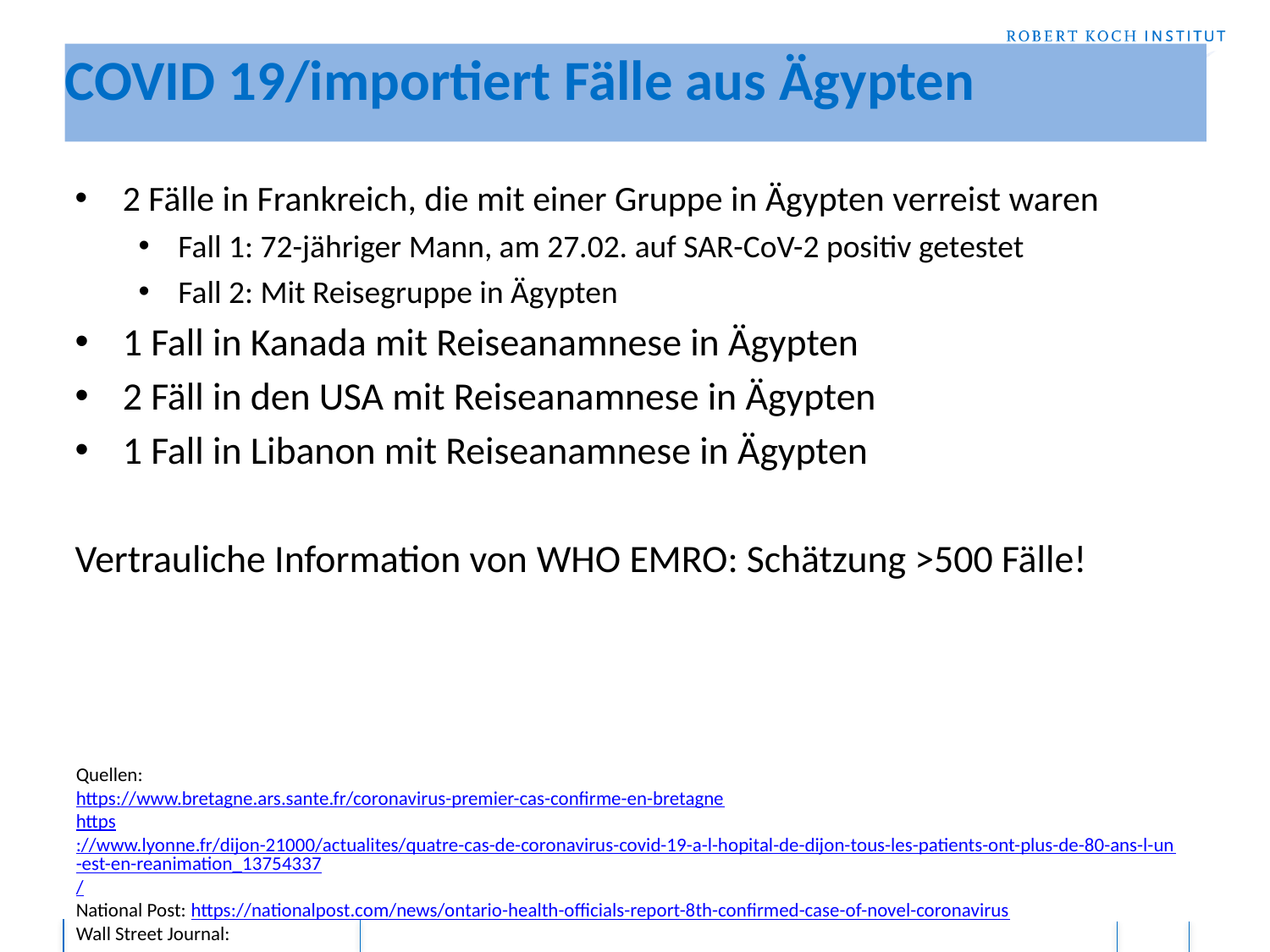

# COVID 19/importiert Fälle aus Ägypten
2 Fälle in Frankreich, die mit einer Gruppe in Ägypten verreist waren
Fall 1: 72-jähriger Mann, am 27.02. auf SAR-CoV-2 positiv getestet
Fall 2: Mit Reisegruppe in Ägypten
1 Fall in Kanada mit Reiseanamnese in Ägypten
2 Fäll in den USA mit Reiseanamnese in Ägypten
1 Fall in Libanon mit Reiseanamnese in Ägypten

Vertrauliche Information von WHO EMRO: Schätzung >500 Fälle!
Quellen:
https://www.bretagne.ars.sante.fr/coronavirus-premier-cas-confirme-en-bretagne
https://www.lyonne.fr/dijon-21000/actualites/quatre-cas-de-coronavirus-covid-19-a-l-hopital-de-dijon-tous-les-patients-ont-plus-de-80-ans-l-un-est-en-reanimation_13754337/
National Post: https://nationalpost.com/news/ontario-health-officials-report-8th-confirmed-case-of-novel-coronavirus
Wall Street Journal: